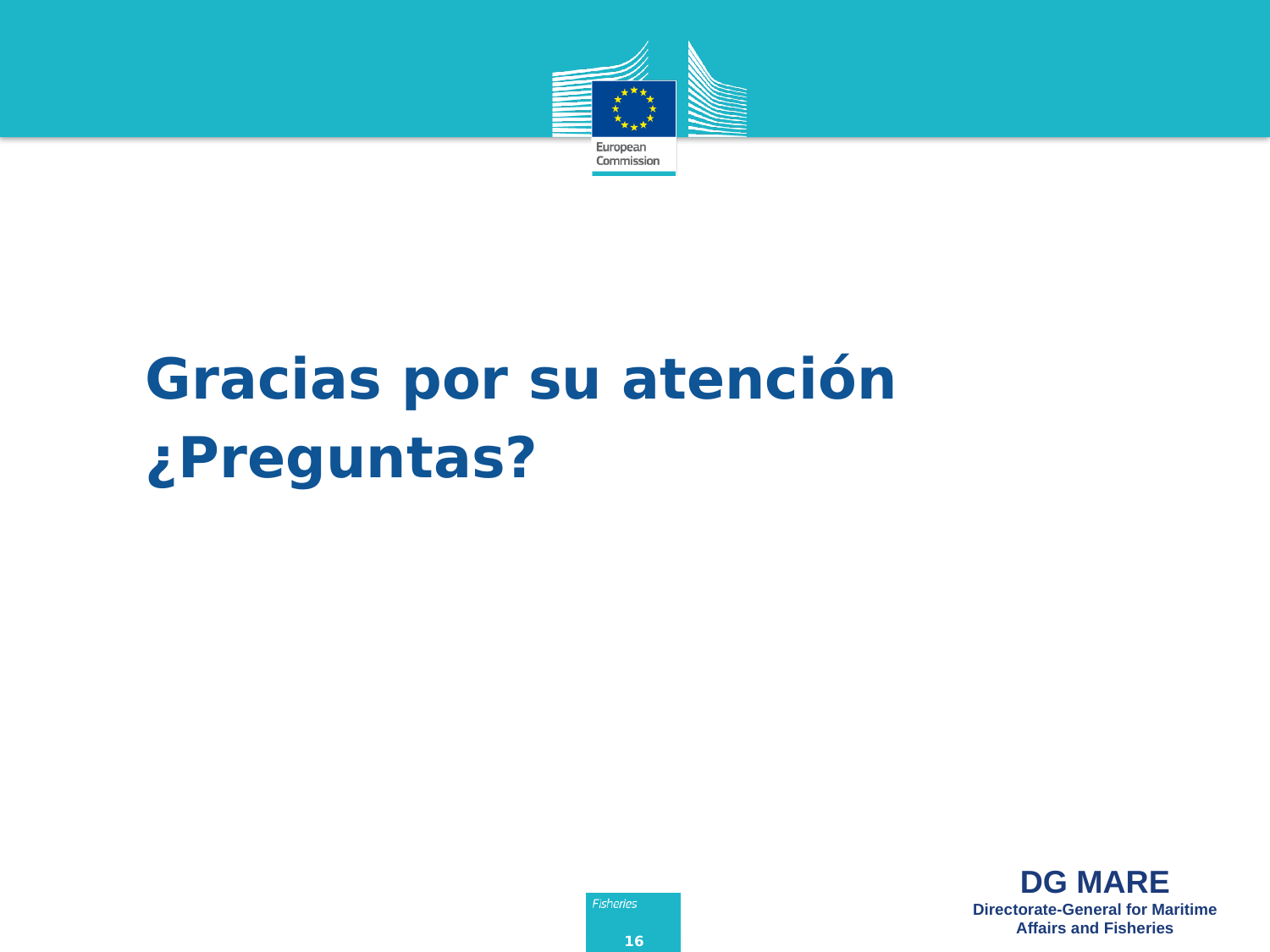

#
	Gracias por su atención
	¿Preguntas?
16